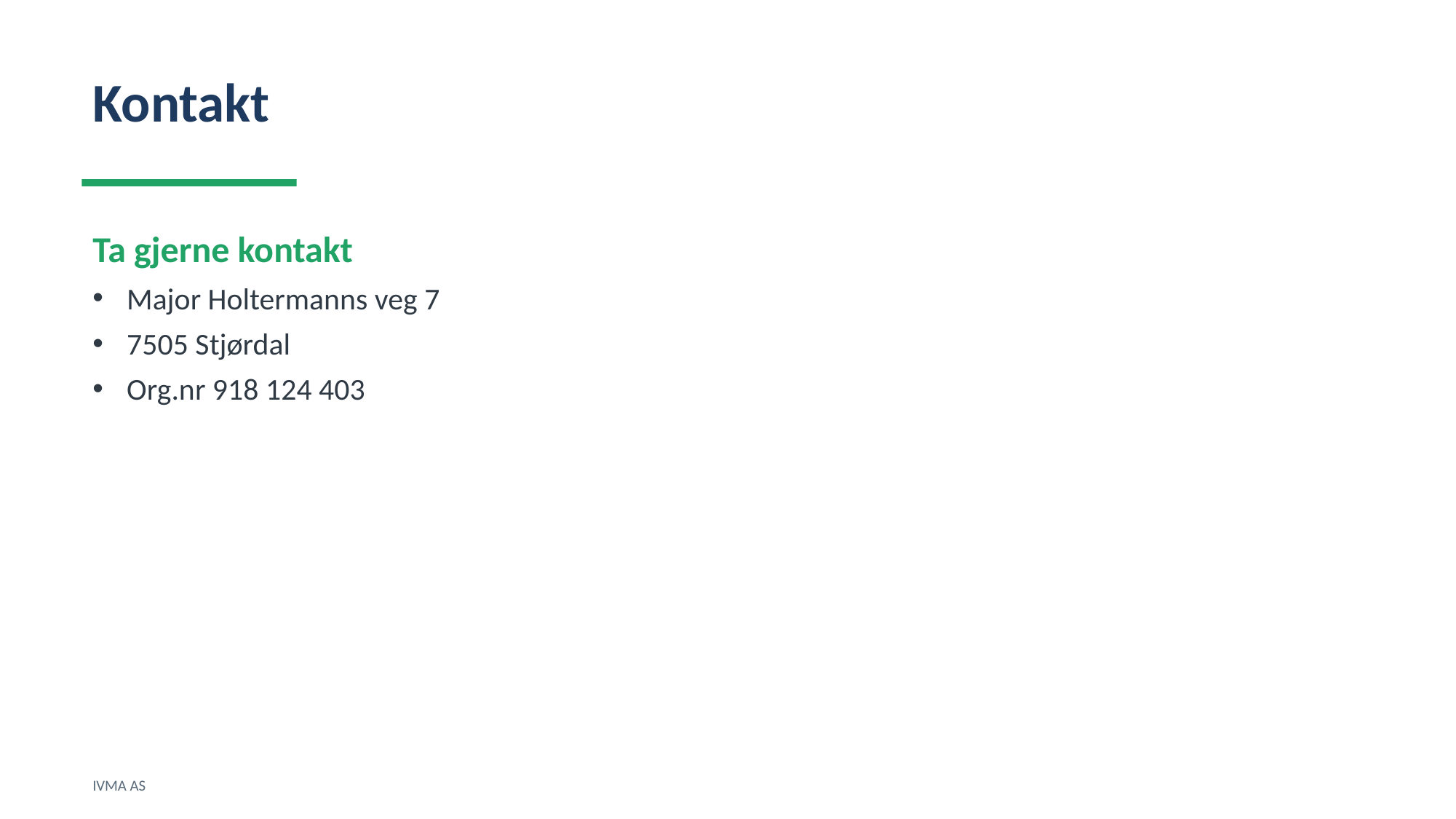

Kontakt

Ta gjerne kontakt
Major Holtermanns veg 7
7505 Stjørdal
Org.nr 918 124 403
IVMA AS